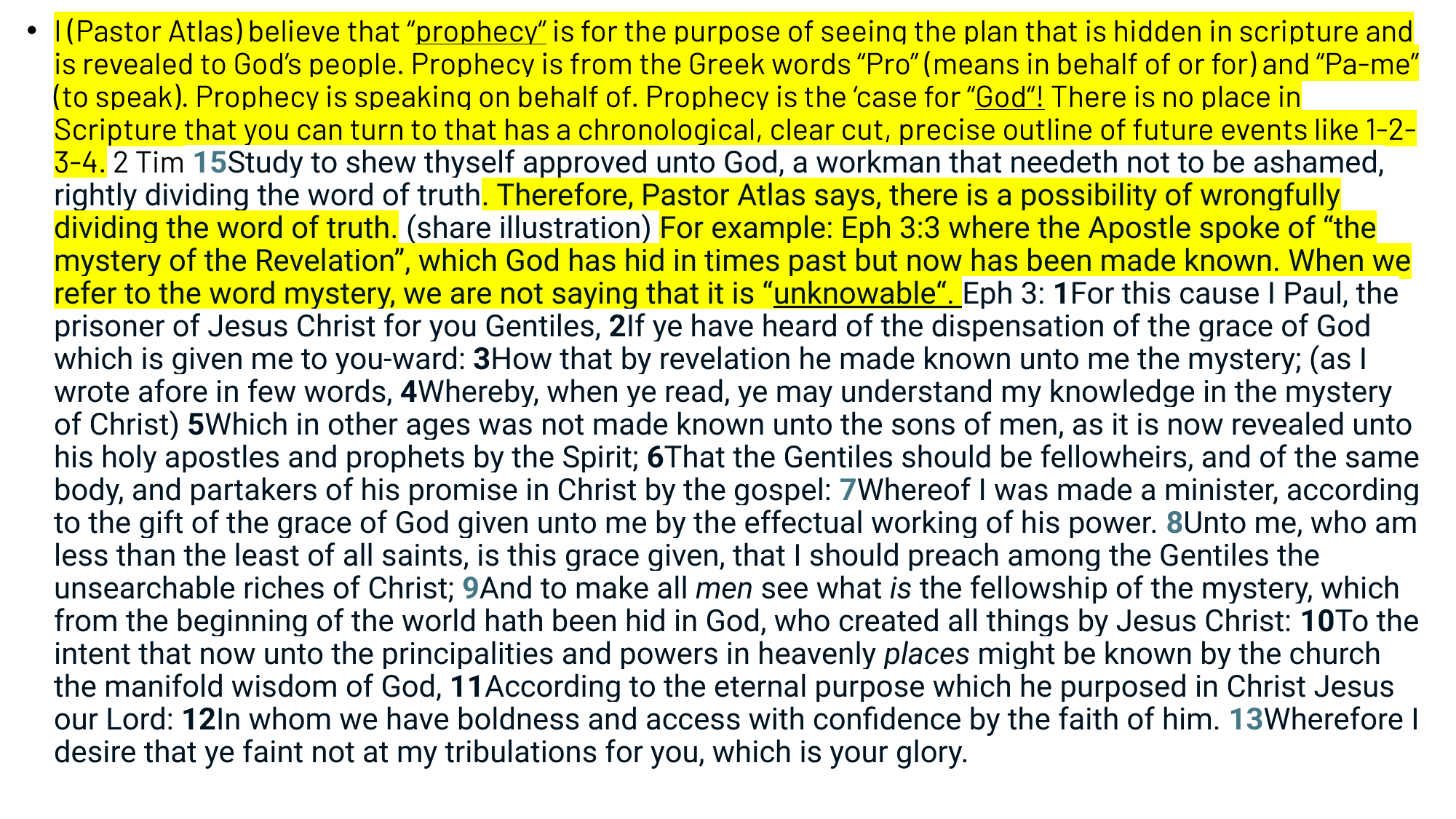

I (Pastor Atlas) believe that “prophecy“ is for the purpose of seeing the plan that is hidden in scripture and is revealed to God’s people. Prophecy is from the Greek words “Pro” (means in behalf of or for) and “Pa-me” (to speak). Prophecy is speaking on behalf of. Prophecy is the ‘case for “God“! There is no place in Scripture that you can turn to that has a chronological, clear cut, precise outline of future events like 1-2-3-4. 2 Tim 15Study to shew thyself approved unto God, a workman that needeth not to be ashamed, rightly dividing the word of truth. Therefore, Pastor Atlas says, there is a possibility of wrongfully dividing the word of truth. (share illustration) For example: Eph 3:3 where the Apostle spoke of “the mystery of the Revelation”, which God has hid in times past but now has been made known. When we refer to the word mystery, we are not saying that it is “unknowable“. Eph 3: 1For this cause I Paul, the prisoner of Jesus Christ for you Gentiles, 2If ye have heard of the dispensation of the grace of God which is given me to you-ward: 3How that by revelation he made known unto me the mystery; (as I wrote afore in few words, 4Whereby, when ye read, ye may understand my knowledge in the mystery of Christ) 5Which in other ages was not made known unto the sons of men, as it is now revealed unto his holy apostles and prophets by the Spirit; 6That the Gentiles should be fellowheirs, and of the same body, and partakers of his promise in Christ by the gospel: 7Whereof I was made a minister, according to the gift of the grace of God given unto me by the effectual working of his power. 8Unto me, who am less than the least of all saints, is this grace given, that I should preach among the Gentiles the unsearchable riches of Christ; 9And to make all men see what is the fellowship of the mystery, which from the beginning of the world hath been hid in God, who created all things by Jesus Christ: 10To the intent that now unto the principalities and powers in heavenly places might be known by the church the manifold wisdom of God, 11According to the eternal purpose which he purposed in Christ Jesus our Lord: 12In whom we have boldness and access with confidence by the faith of him. 13Wherefore I desire that ye faint not at my tribulations for you, which is your glory.